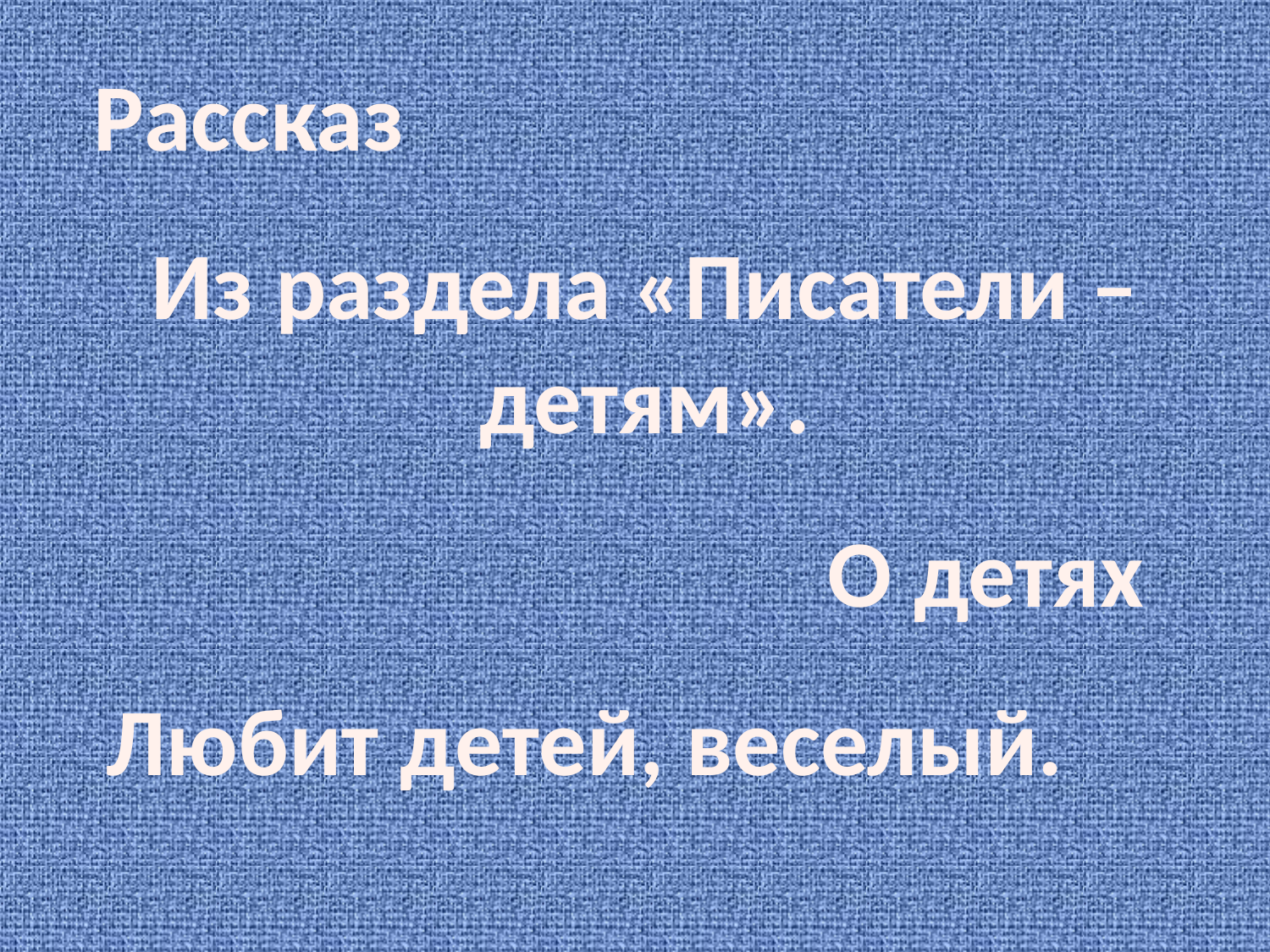

Рассказ
Из раздела «Писатели – детям».
О детях
Любит детей, веселый.